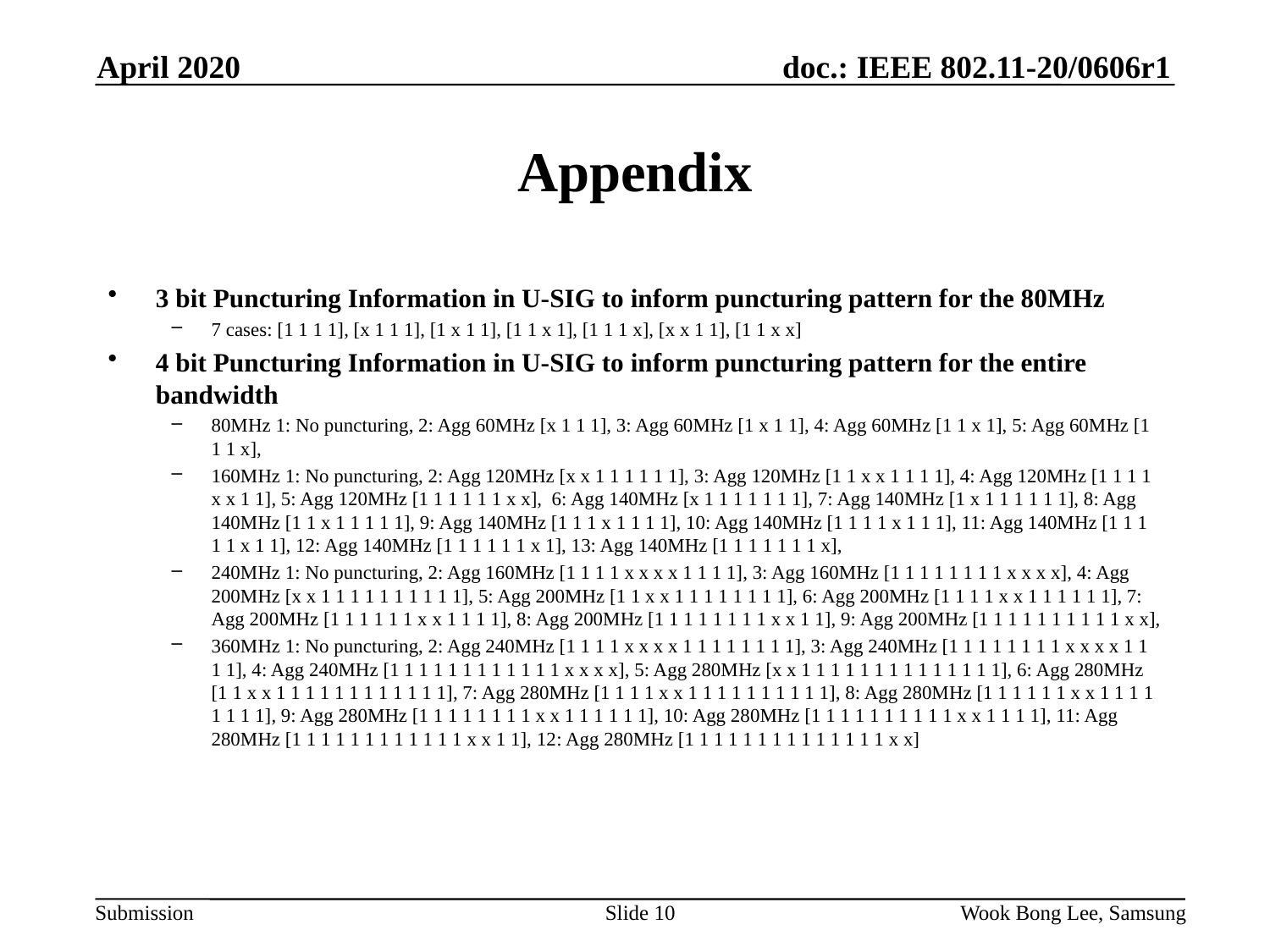

April 2020
# Appendix
3 bit Puncturing Information in U-SIG to inform puncturing pattern for the 80MHz
7 cases: [1 1 1 1], [x 1 1 1], [1 x 1 1], [1 1 x 1], [1 1 1 x], [x x 1 1], [1 1 x x]
4 bit Puncturing Information in U-SIG to inform puncturing pattern for the entire bandwidth
80MHz 1: No puncturing, 2: Agg 60MHz [x 1 1 1], 3: Agg 60MHz [1 x 1 1], 4: Agg 60MHz [1 1 x 1], 5: Agg 60MHz [1 1 1 x],
160MHz 1: No puncturing, 2: Agg 120MHz [x x 1 1 1 1 1 1], 3: Agg 120MHz [1 1 x x 1 1 1 1], 4: Agg 120MHz [1 1 1 1 x x 1 1], 5: Agg 120MHz [1 1 1 1 1 1 x x],  6: Agg 140MHz [x 1 1 1 1 1 1 1], 7: Agg 140MHz [1 x 1 1 1 1 1 1], 8: Agg 140MHz [1 1 x 1 1 1 1 1], 9: Agg 140MHz [1 1 1 x 1 1 1 1], 10: Agg 140MHz [1 1 1 1 x 1 1 1], 11: Agg 140MHz [1 1 1 1 1 x 1 1], 12: Agg 140MHz [1 1 1 1 1 1 x 1], 13: Agg 140MHz [1 1 1 1 1 1 1 x],
240MHz 1: No puncturing, 2: Agg 160MHz [1 1 1 1 x x x x 1 1 1 1], 3: Agg 160MHz [1 1 1 1 1 1 1 1 x x x x], 4: Agg 200MHz [x x 1 1 1 1 1 1 1 1 1 1], 5: Agg 200MHz [1 1 x x 1 1 1 1 1 1 1 1], 6: Agg 200MHz [1 1 1 1 x x 1 1 1 1 1 1], 7: Agg 200MHz [1 1 1 1 1 1 x x 1 1 1 1], 8: Agg 200MHz [1 1 1 1 1 1 1 1 x x 1 1], 9: Agg 200MHz [1 1 1 1 1 1 1 1 1 1 x x],
360MHz 1: No puncturing, 2: Agg 240MHz [1 1 1 1 x x x x 1 1 1 1 1 1 1 1], 3: Agg 240MHz [1 1 1 1 1 1 1 1 x x x x 1 1 1 1], 4: Agg 240MHz [1 1 1 1 1 1 1 1 1 1 1 1 x x x x], 5: Agg 280MHz [x x 1 1 1 1 1 1 1 1 1 1 1 1 1 1], 6: Agg 280MHz [1 1 x x 1 1 1 1 1 1 1 1 1 1 1 1], 7: Agg 280MHz [1 1 1 1 x x 1 1 1 1 1 1 1 1 1 1], 8: Agg 280MHz [1 1 1 1 1 1 x x 1 1 1 1 1 1 1 1], 9: Agg 280MHz [1 1 1 1 1 1 1 1 x x 1 1 1 1 1 1], 10: Agg 280MHz [1 1 1 1 1 1 1 1 1 1 x x 1 1 1 1], 11: Agg 280MHz [1 1 1 1 1 1 1 1 1 1 1 1 x x 1 1], 12: Agg 280MHz [1 1 1 1 1 1 1 1 1 1 1 1 1 1 x x]
Slide 10
Wook Bong Lee, Samsung